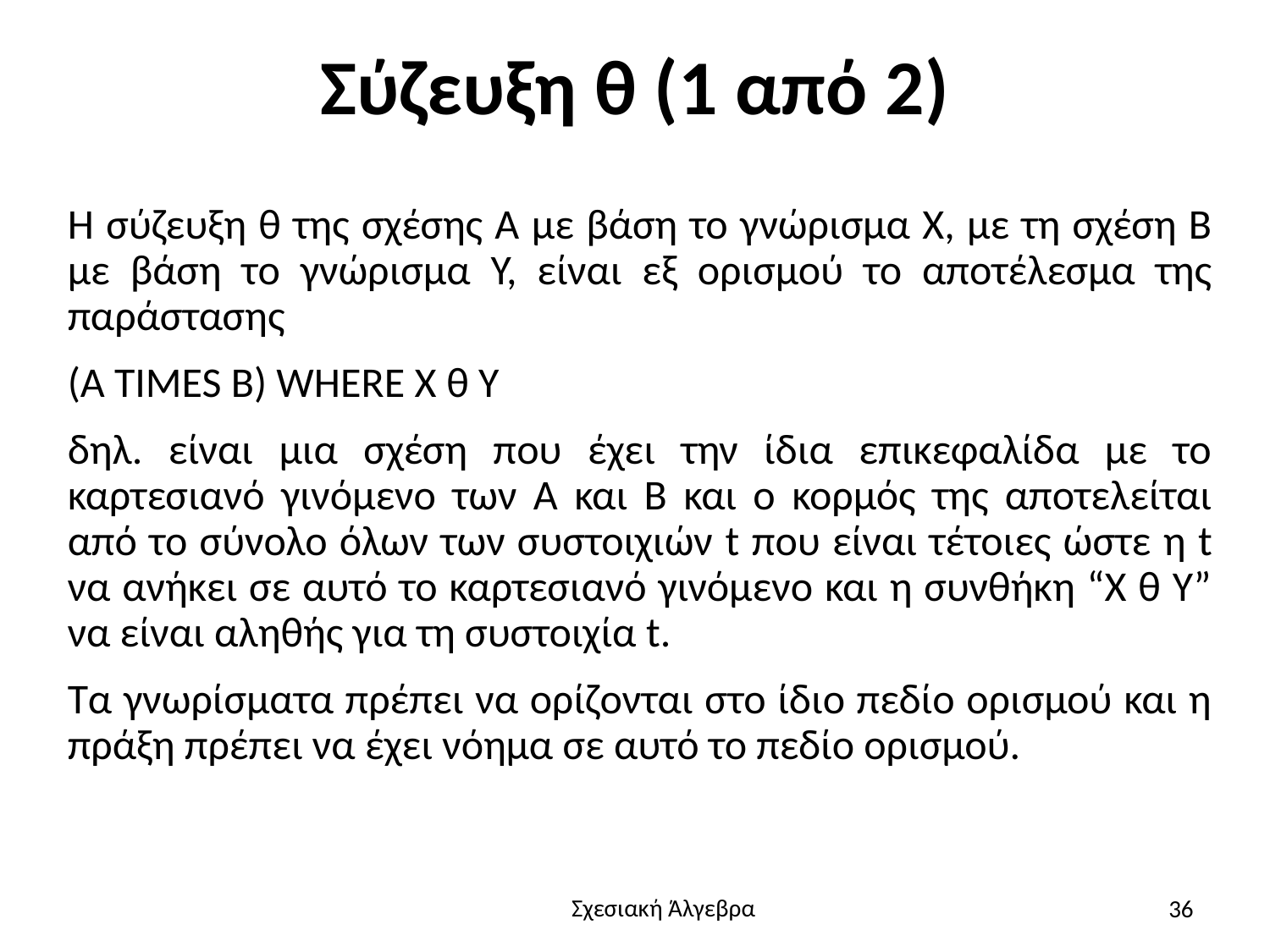

# Σύζευξη θ (1 από 2)
Η σύζευξη θ της σχέσης Α με βάση το γνώρισμα Χ, με τη σχέση Β με βάση το γνώρισμα Υ, είναι εξ ορισμού το αποτέλεσμα της παράστασης
(A TIMES B) WHERE X θ Y
δηλ. είναι μια σχέση που έχει την ίδια επικεφαλίδα με το καρτεσιανό γινόμενο των Α και Β και ο κορμός της αποτελείται από το σύνολο όλων των συστοιχιών t που είναι τέτοιες ώστε η t να ανήκει σε αυτό το καρτεσιανό γινόμενο και η συνθήκη “Χ θ Υ” να είναι αληθής για τη συστοιχία t.
Τα γνωρίσματα πρέπει να ορίζονται στο ίδιο πεδίο ορισμού και η πράξη πρέπει να έχει νόημα σε αυτό το πεδίο ορισμού.
36
Σχεσιακή Άλγεβρα